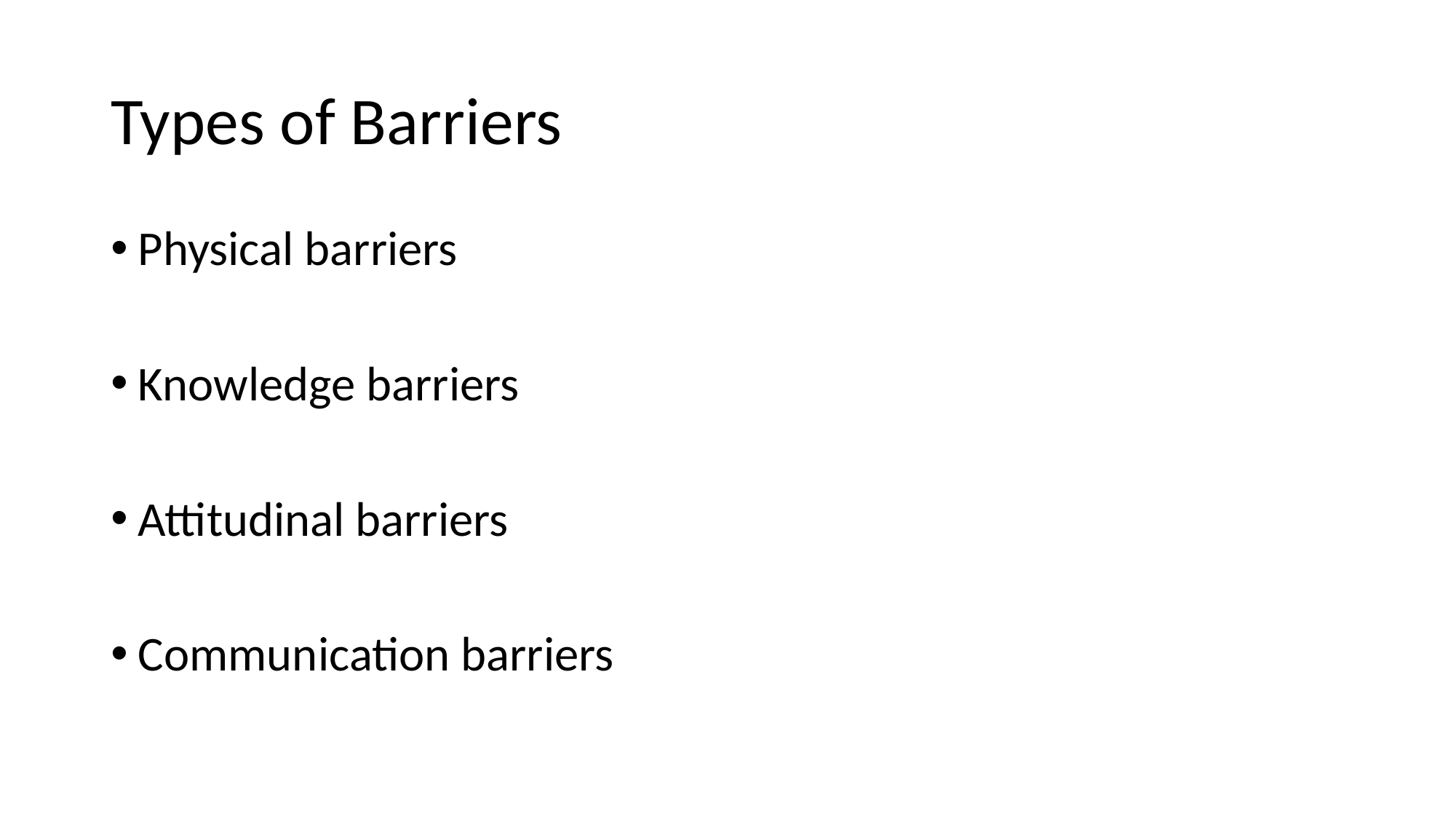

# Types of Barriers
Physical barriers

Knowledge barriers

Attitudinal barriers

Communication barriers